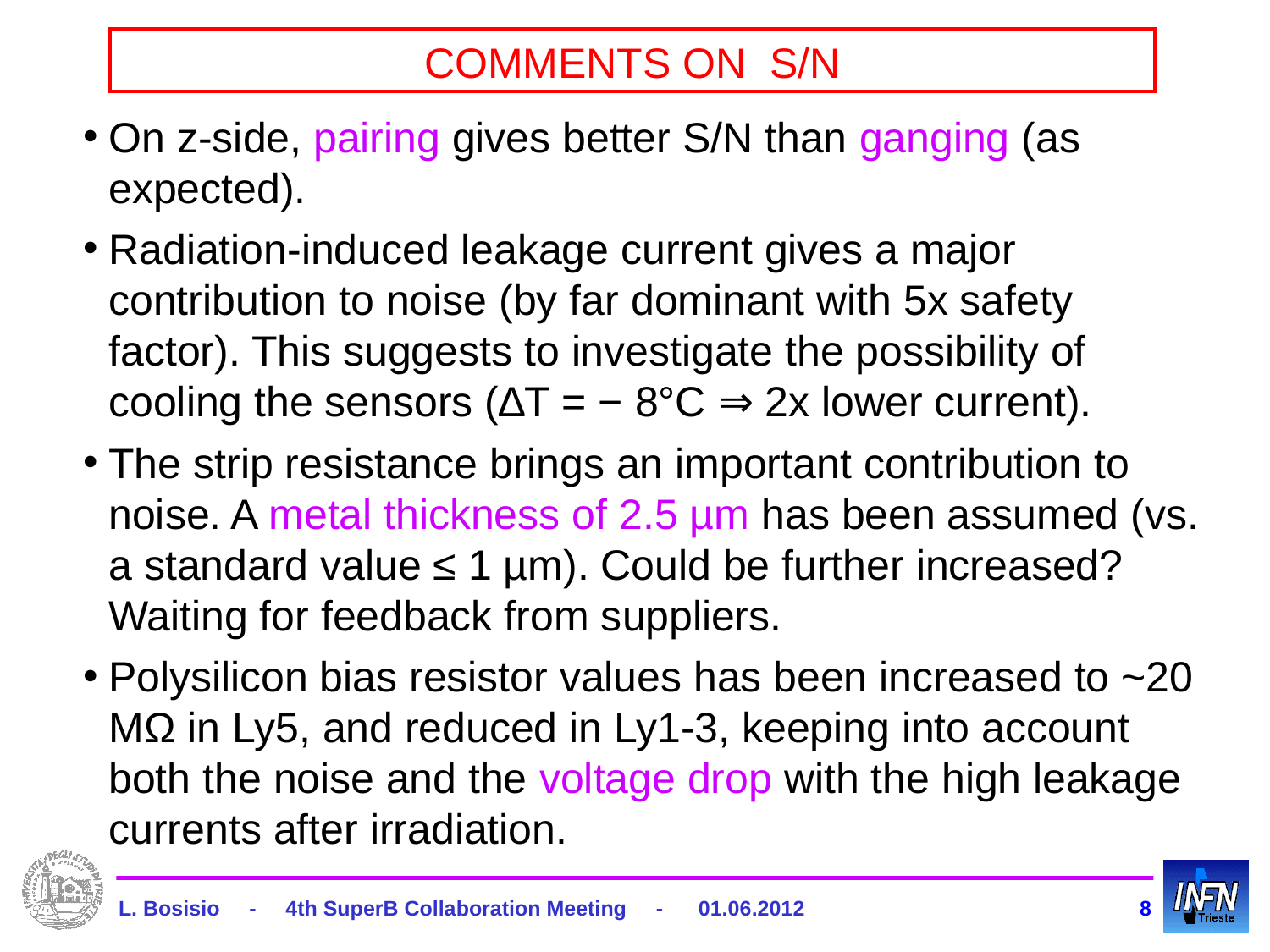

# COMMENTS ON  S/N
On z-side, pairing gives better S/N than ganging (as expected).
Radiation-induced leakage current gives a major contribution to noise (by far dominant with 5x safety factor). This suggests to investigate the possibility of cooling the sensors (∆T = − 8°C ⇒ 2x lower current).
The strip resistance brings an important contribution to noise. A metal thickness of 2.5 µm has been assumed (vs. a standard value ≤ 1 µm). Could be further increased? Waiting for feedback from suppliers.
Polysilicon bias resistor values has been increased to ~20 MΩ in Ly5, and reduced in Ly1-3, keeping into account both the noise and the voltage drop with the high leakage currents after irradiation.

L. Bosisio     -     4th SuperB Collaboration Meeting     -      01.06.2012
8